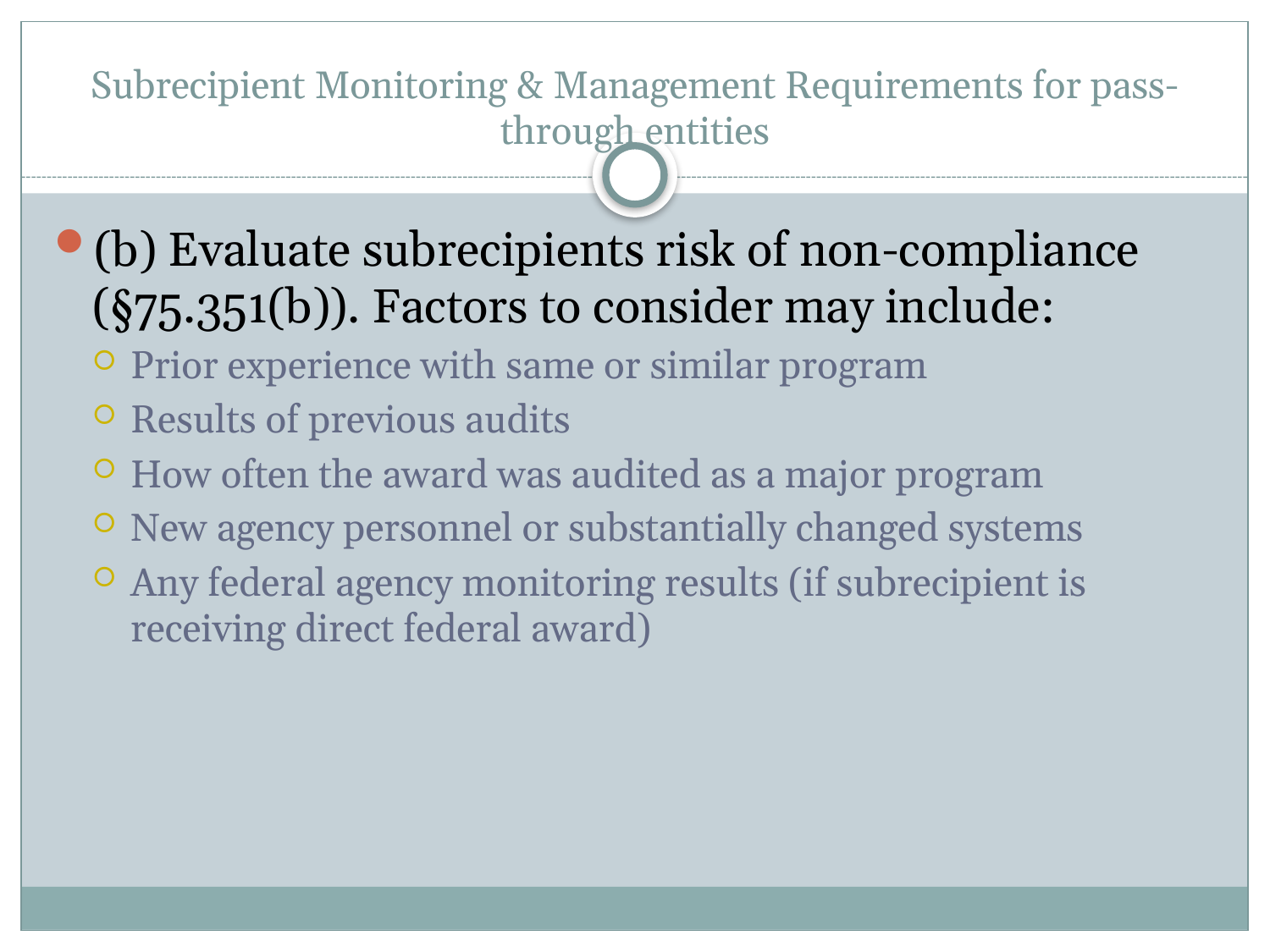

# Subrecipient Monitoring & Management Requirements for pass-through entities
(b) Evaluate subrecipients risk of non-compliance (§75.351(b)). Factors to consider may include:
Prior experience with same or similar program
Results of previous audits
How often the award was audited as a major program
New agency personnel or substantially changed systems
Any federal agency monitoring results (if subrecipient is receiving direct federal award)